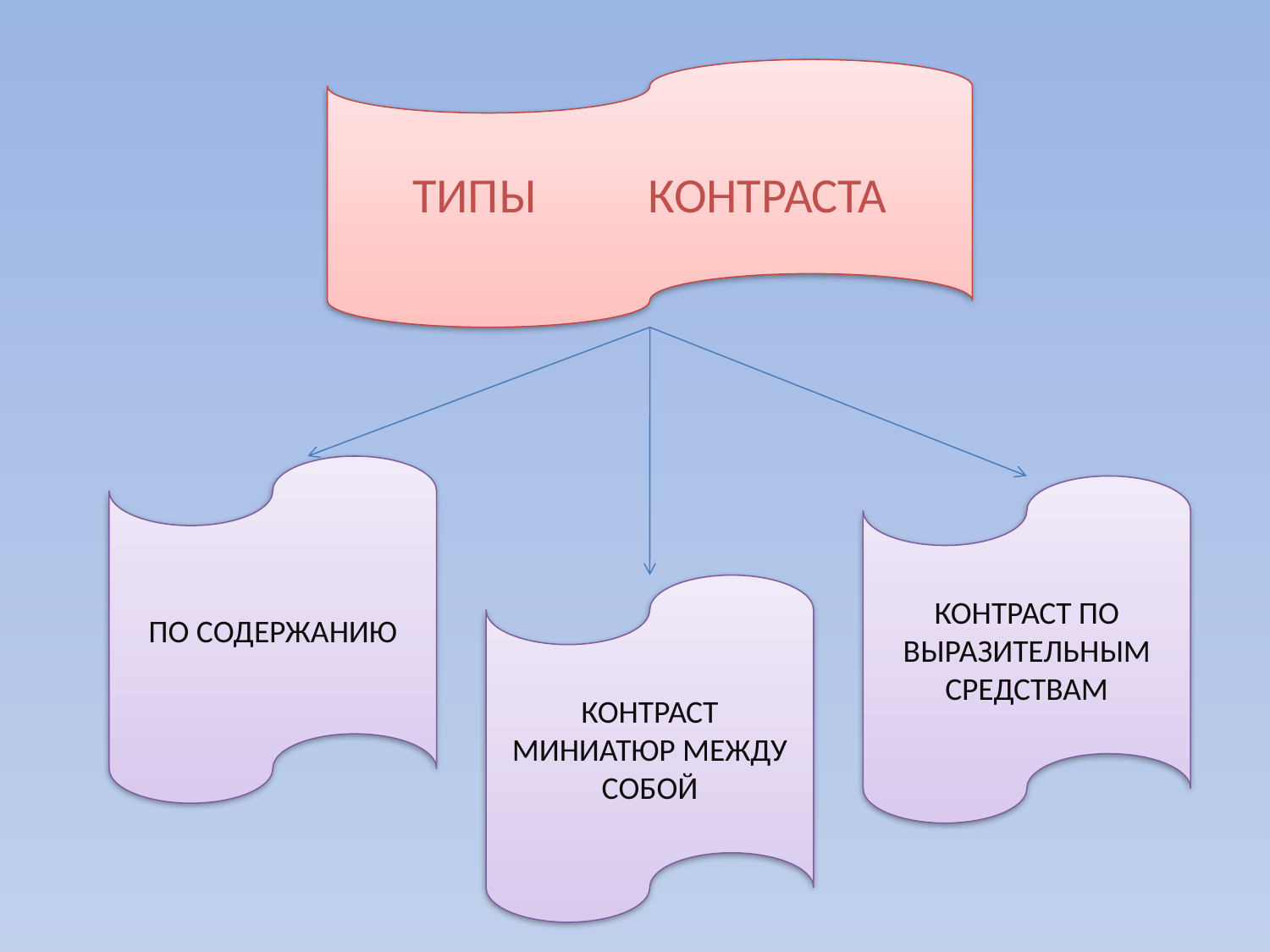

ТИПЫ          КОНТРАСТА
ПО СОДЕРЖАНИЮ
КОНТРАСТ ПО ВЫРАЗИТЕЛЬНЫМ СРЕДСТВАМ
КОНТРАСТ МИНИАТЮР МЕЖДУ СОБОЙ